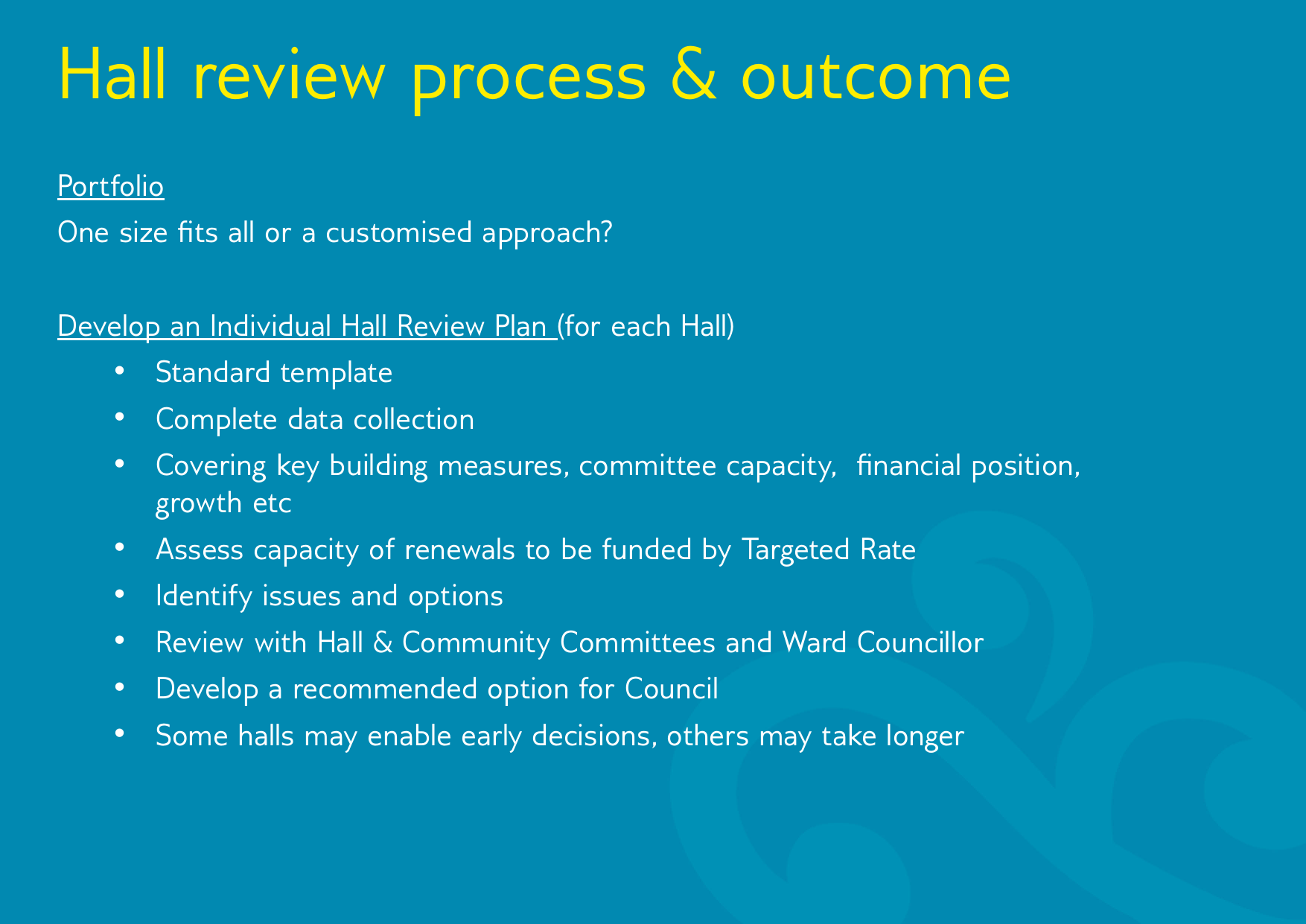

# Hall review process & outcome
Portfolio
One size fits all or a customised approach?

Develop an Individual Hall Review Plan (for each Hall)
Standard template
Complete data collection
Covering key building measures, committee capacity,  financial position, growth etc
Assess capacity of renewals to be funded by Targeted Rate
Identify issues and options
Review with Hall & Community Committees and Ward Councillor
Develop a recommended option for Council
Some halls may enable early decisions, others may take longer